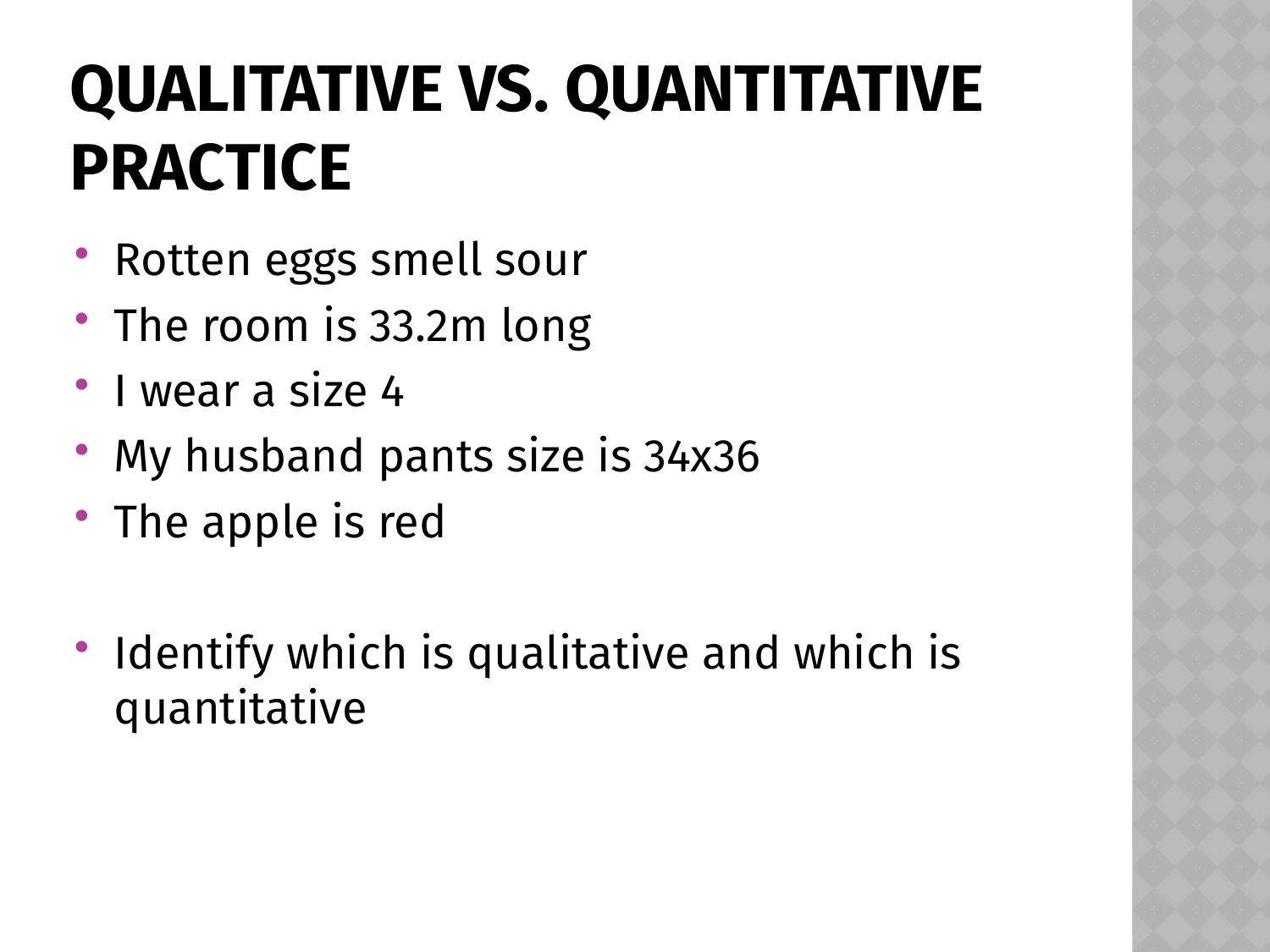

# Qualitative vs. quantitative practice
Rotten eggs smell sour
The room is 33.2m long
I wear a size 4
My husband pants size is 34x36
The apple is red

Identify which is qualitative and which is quantitative